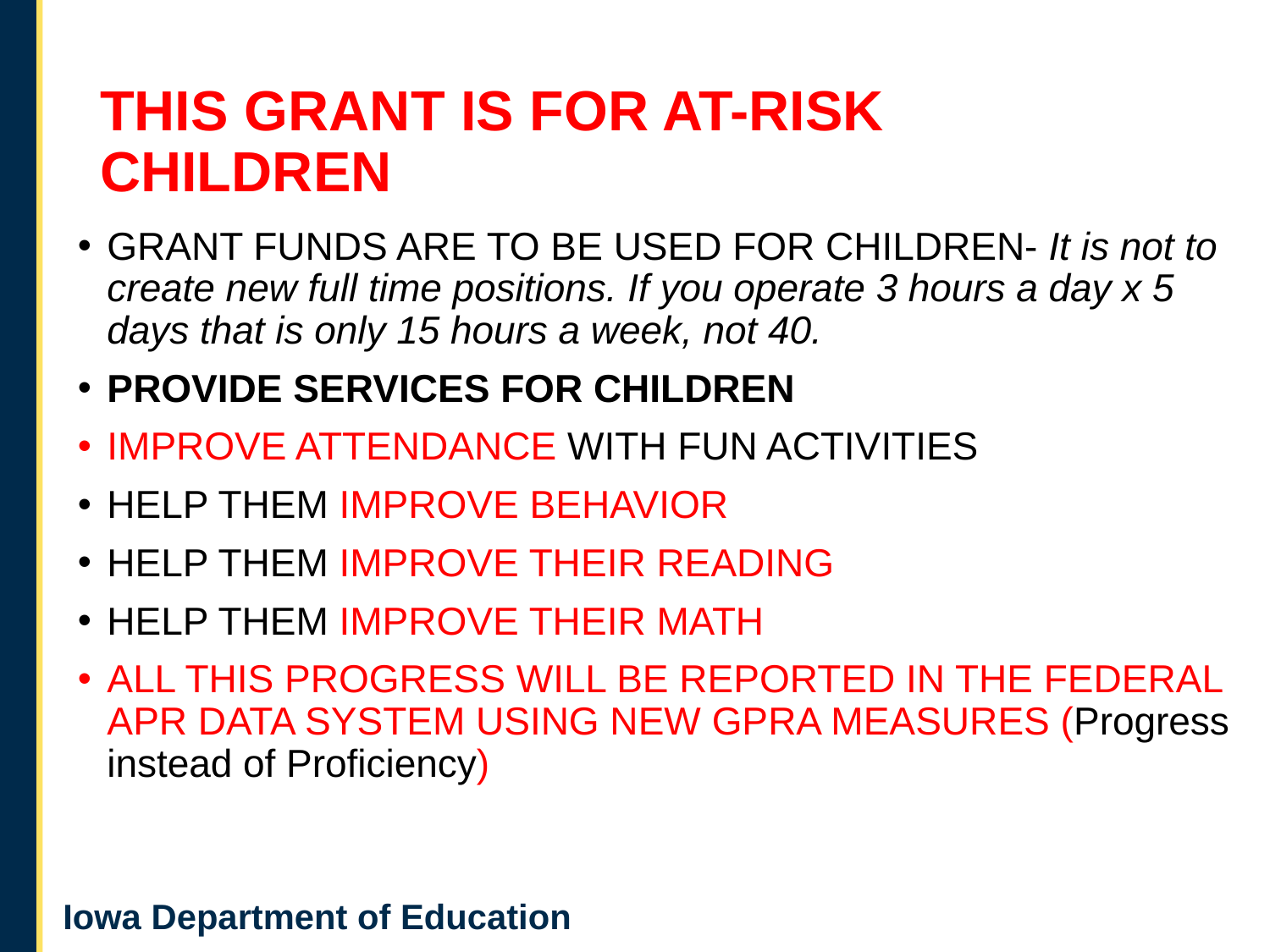

# THIS GRANT IS FOR AT-RISK CHILDREN
GRANT FUNDS ARE TO BE USED FOR CHILDREN- It is not to create new full time positions. If you operate 3 hours a day x 5 days that is only 15 hours a week, not 40.
PROVIDE SERVICES FOR CHILDREN
IMPROVE ATTENDANCE WITH FUN ACTIVITIES
HELP THEM IMPROVE BEHAVIOR
HELP THEM IMPROVE THEIR READING
HELP THEM IMPROVE THEIR MATH
ALL THIS PROGRESS WILL BE REPORTED IN THE FEDERAL APR DATA SYSTEM USING NEW GPRA MEASURES (Progress instead of Proficiency)